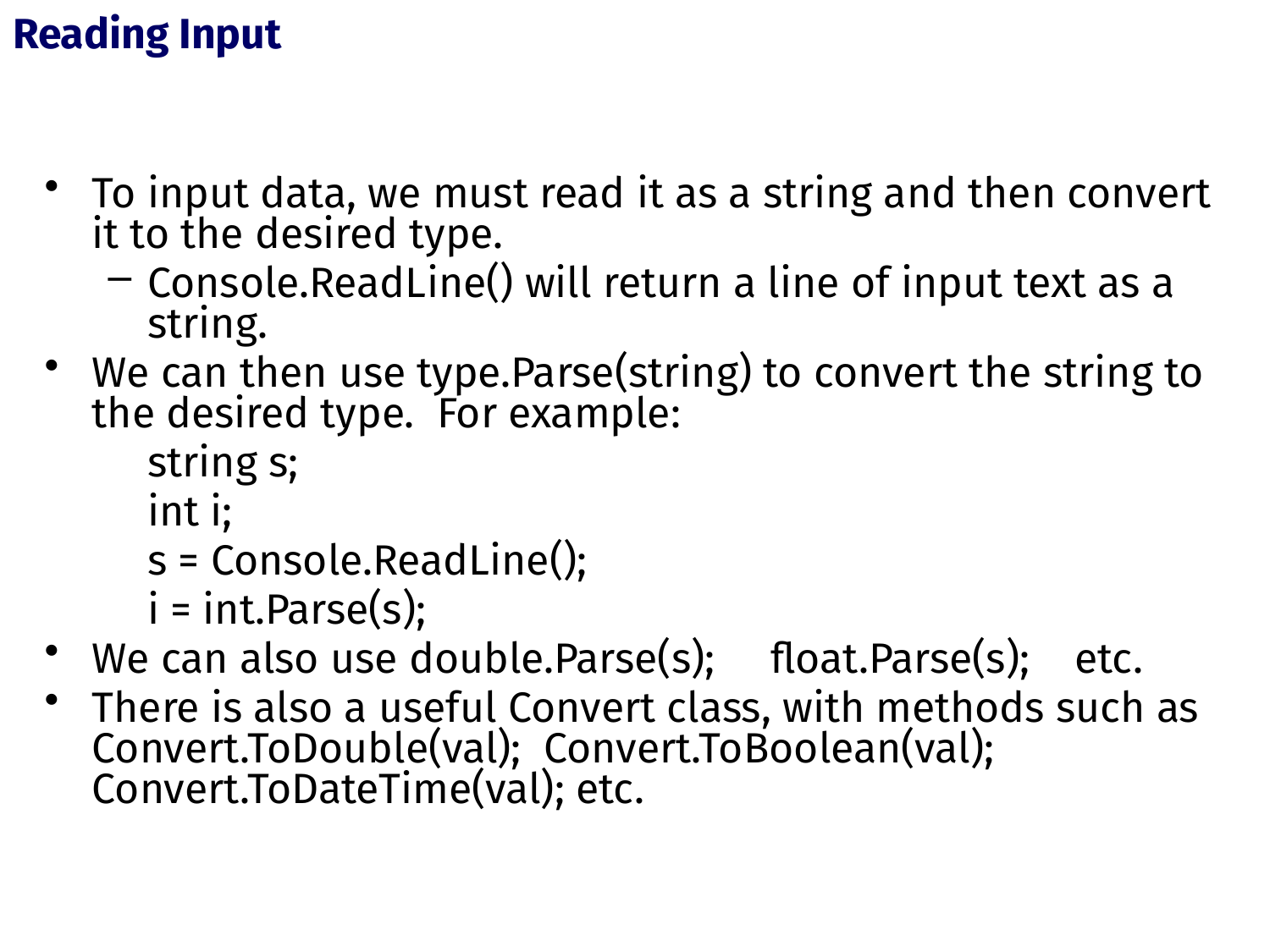

# Reading Input
To input data, we must read it as a string and then convert it to the desired type.
Console.ReadLine() will return a line of input text as a string.
We can then use type.Parse(string) to convert the string to the desired type.  For example:
	string s;
	int i;
	s = Console.ReadLine();
	i = int.Parse(s);
We can also use double.Parse(s);     float.Parse(s);    etc.
There is also a useful Convert class, with methods such as Convert.ToDouble(val);  Convert.ToBoolean(val);  Convert.ToDateTime(val); etc.